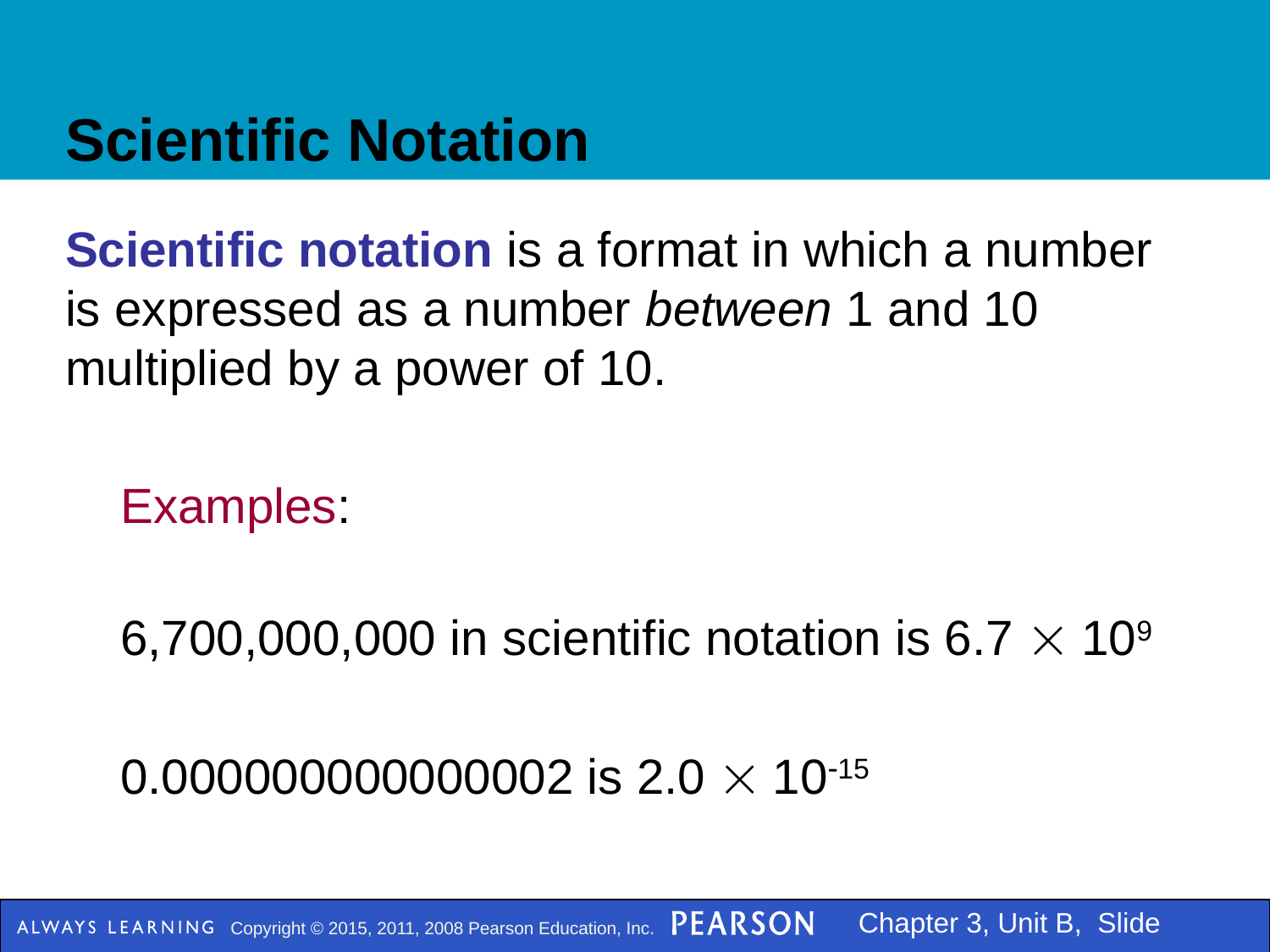

Scientific Notation
Scientific notation is a format in which a number is expressed as a number between 1 and 10 multiplied by a power of 10.

    Examples:

    6,700,000,000 in scientific notation is 6.7 × 109

    0.000000000000002 is 2.0 × 10−15